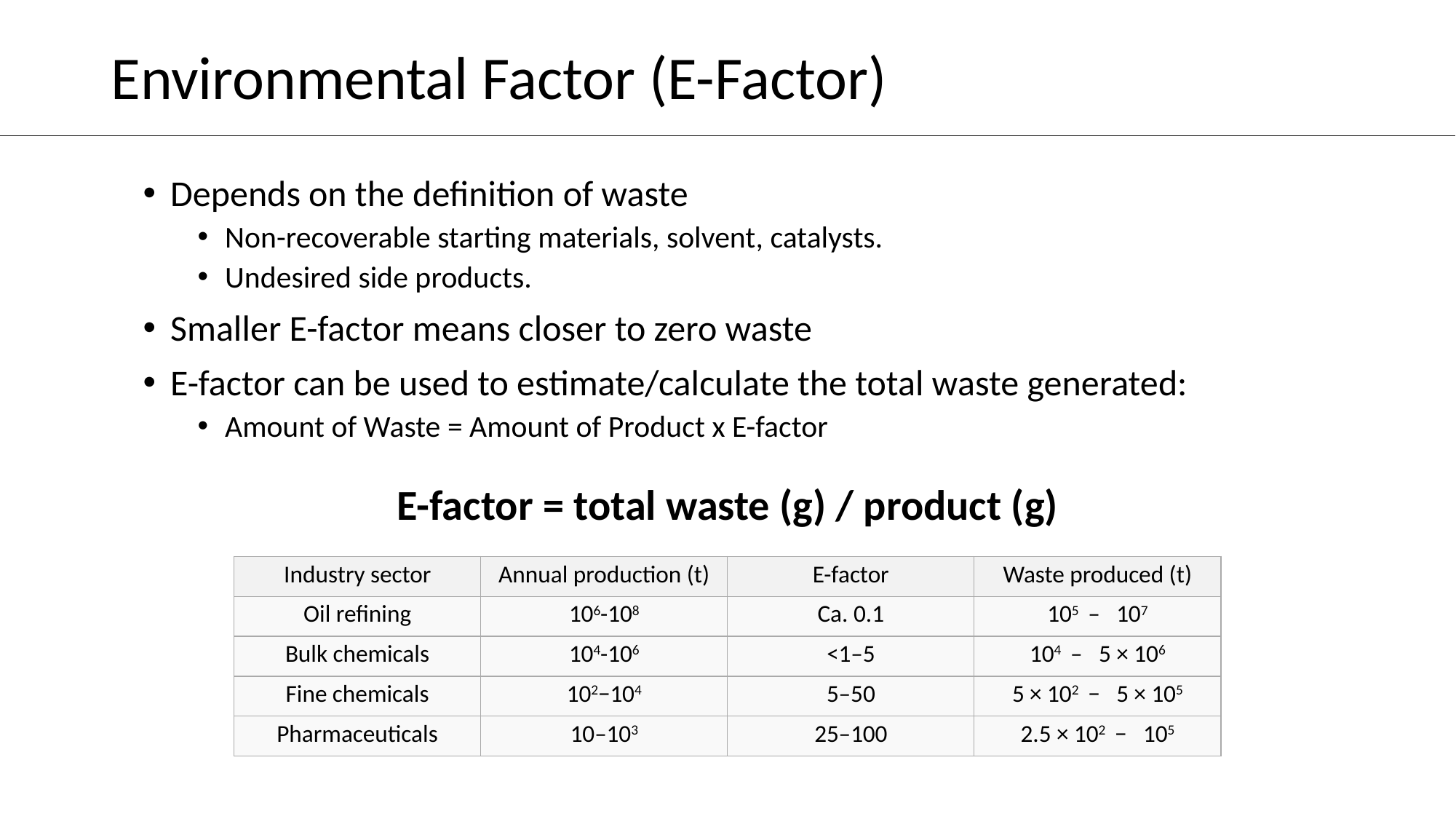

Environmental Factor (E-Factor)
Depends on the definition of waste
Non-recoverable starting materials, solvent, catalysts.
Undesired side products.
Smaller E-factor means closer to zero waste
E-factor can be used to estimate/calculate the total waste generated:
Amount of Waste = Amount of Product x E-factor
E-factor = total waste (g) / product (g)
| Industry sector | Annual production (t) | E-factor | Waste produced (t) |
| --- | --- | --- | --- |
| Oil refining | 106-108 | Ca. 0.1 | 105 – 107 |
| Bulk chemicals | 104-106 | <1–5 | 104 – 5 × 106 |
| Fine chemicals | 102−104 | 5–50 | 5 × 102 − 5 × 105 |
| Pharmaceuticals | 10–103 | 25–100 | 2.5 × 102 − 105 |